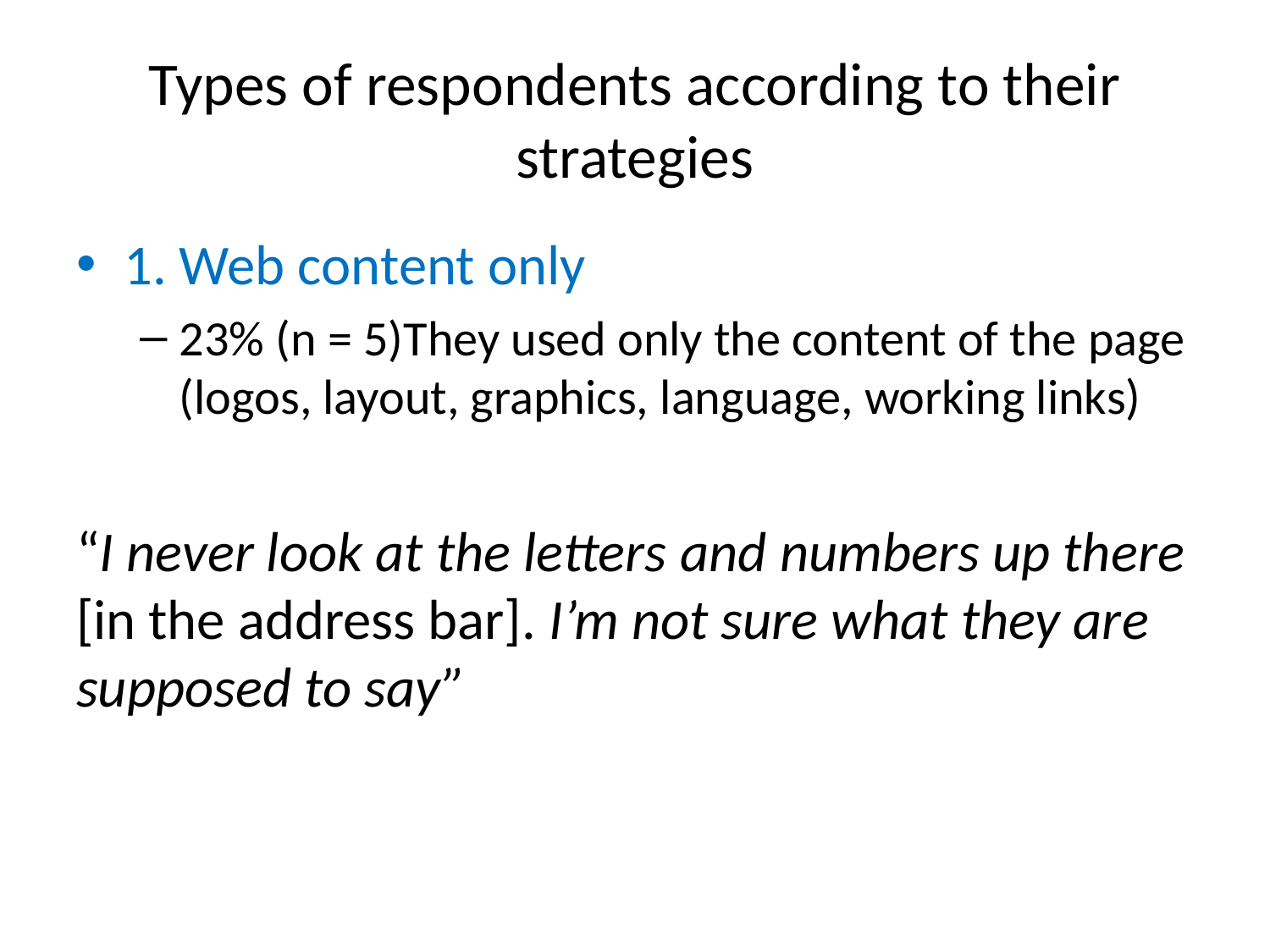

# Types of respondents according to their strategies
1. Web content only
23% (n = 5)They used only the content of the page (logos, layout, graphics, language, working links)

“I never look at the letters and numbers up there [in the address bar]. I’m not sure what they are supposed to say”